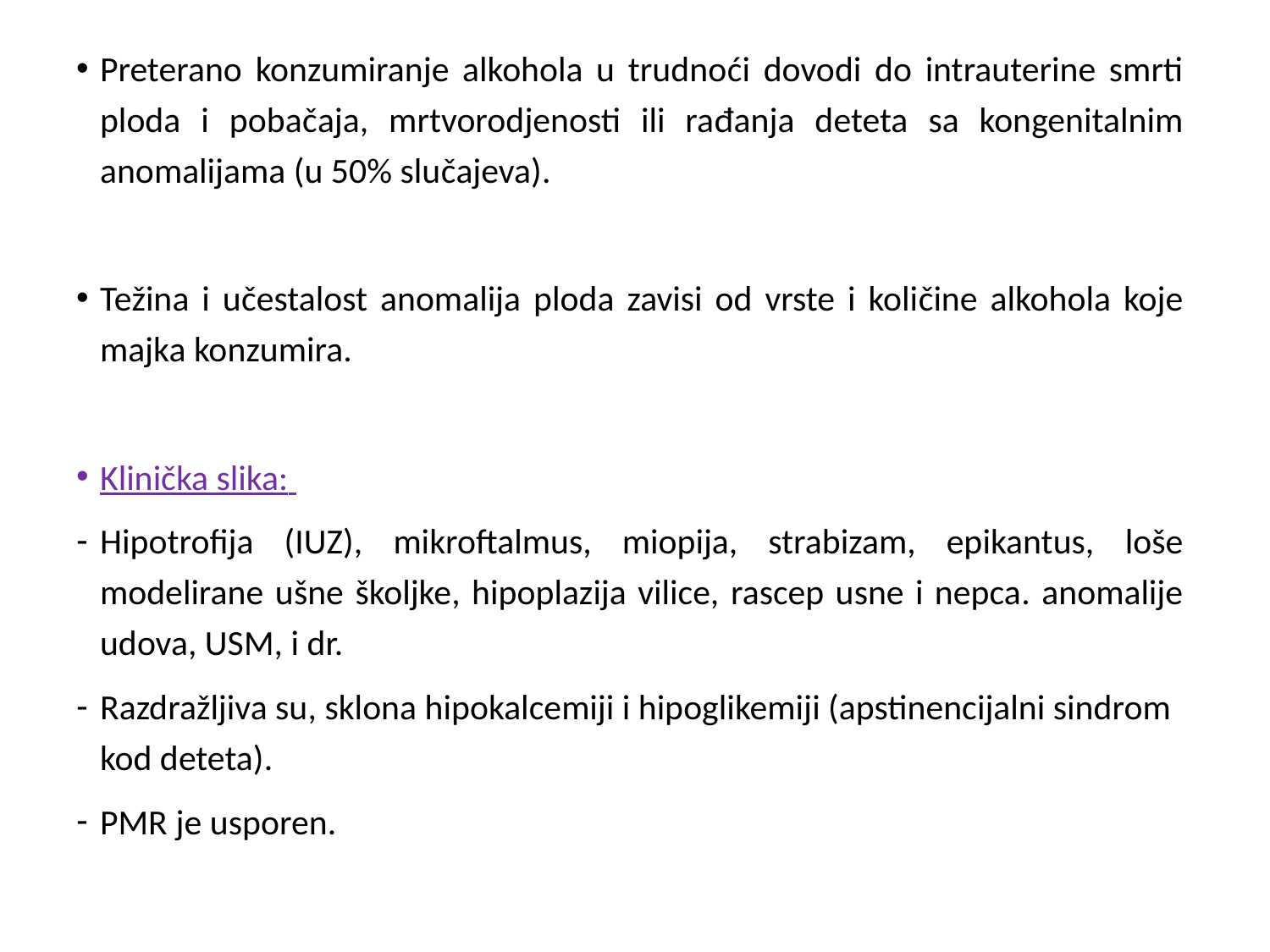

Preterano konzumiranje alkohola u trudnoći dovodi do intrauterine smrti ploda i pobačaja, mrtvorodjenosti ili rađanja deteta sa kongenitalnim anomalijama (u 50% slučajeva).

Težina i učestalost anomalija ploda zavisi od vrste i količine alkohola koje majka konzumira.

Klinička slika:
Hipotrofija (IUZ), mikroftalmus, miopija, strabizam, epikantus, loše modelirane ušne školjke, hipoplazija vilice, rascep usne i nepca. anomalije udova, USM, i dr.
Razdražljiva su, sklona hipokalcemiji i hipoglikemiji (apstinencijalni sindrom kod deteta).
PMR je usporen.